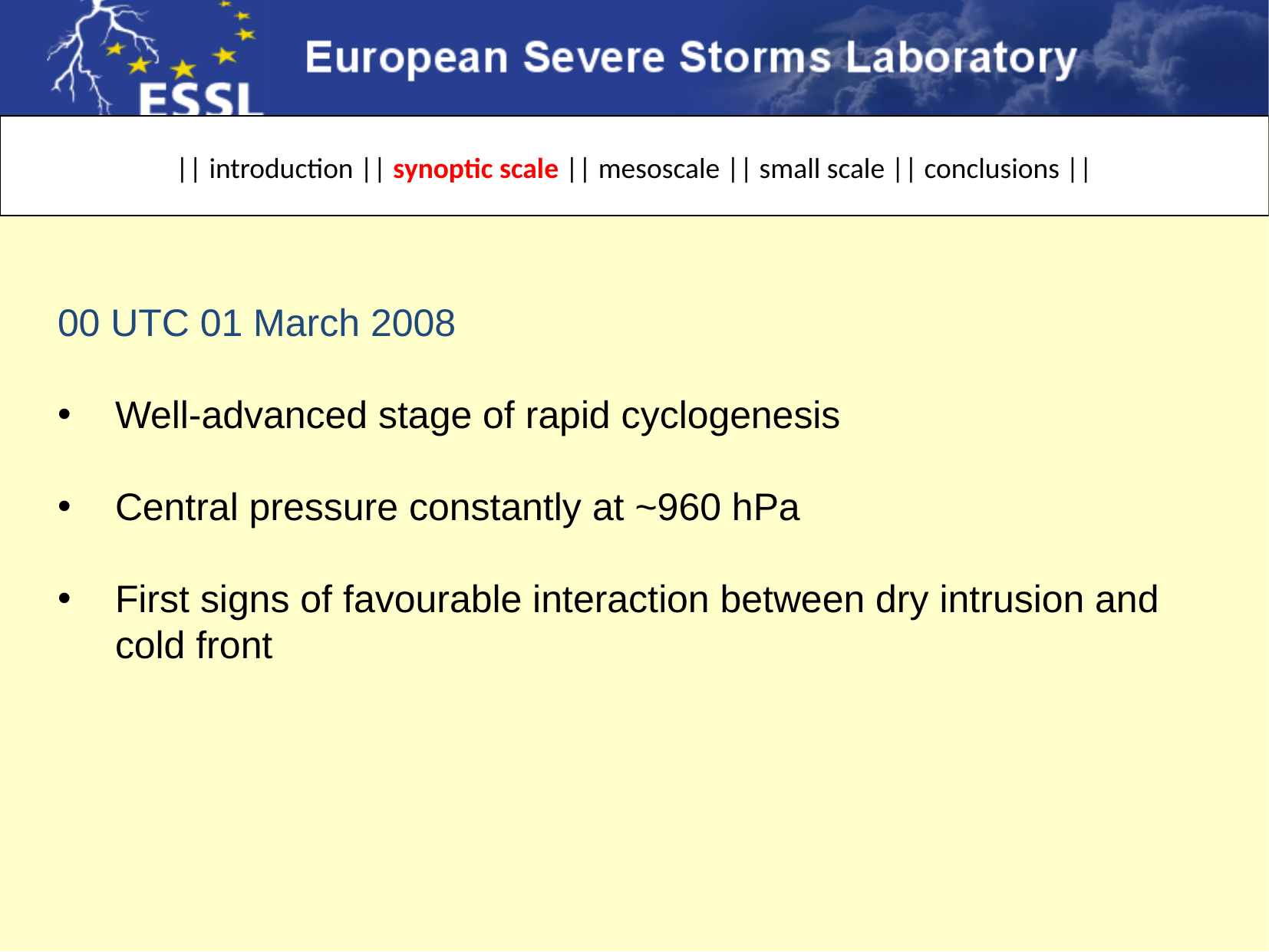

|| introduction || synoptic scale || mesoscale || small scale || conclusions ||

00 UTC 01 March 2008

Well-advanced stage of rapid cyclogenesis

Central pressure constantly at ~960 hPa

First signs of favourable interaction between dry intrusion and cold front